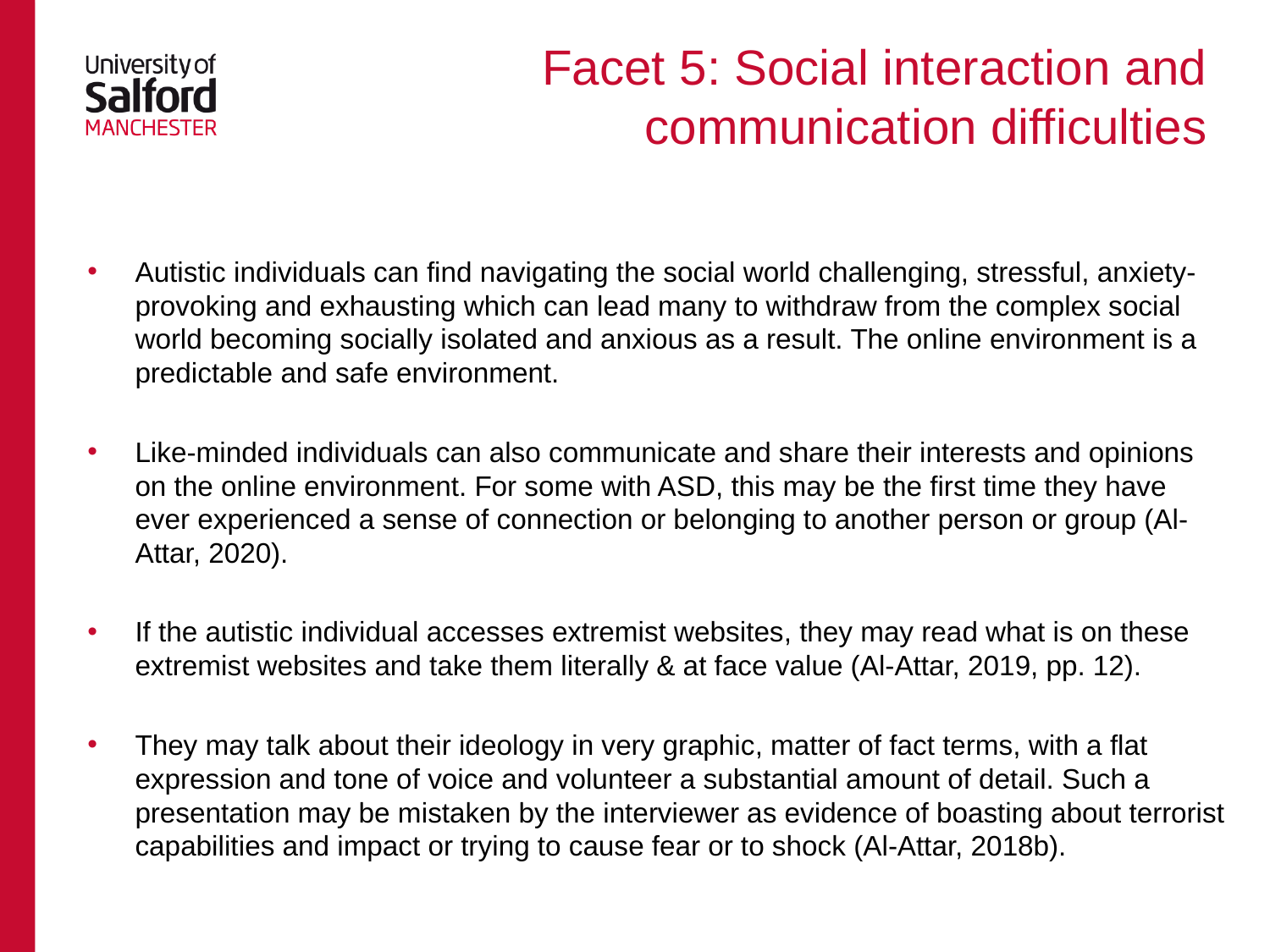

# Facet 5: Social interaction and communication difficulties
Autistic individuals can find navigating the social world challenging, stressful, anxiety-provoking and exhausting which can lead many to withdraw from the complex social world becoming socially isolated and anxious as a result. The online environment is a predictable and safe environment.

Like-minded individuals can also communicate and share their interests and opinions on the online environment. For some with ASD, this may be the first time they have ever experienced a sense of connection or belonging to another person or group (Al-Attar, 2020).

If the autistic individual accesses extremist websites, they may read what is on these extremist websites and take them literally & at face value (Al-Attar, 2019, pp. 12).

They may talk about their ideology in very graphic, matter of fact terms, with a flat expression and tone of voice and volunteer a substantial amount of detail. Such a presentation may be mistaken by the interviewer as evidence of boasting about terrorist capabilities and impact or trying to cause fear or to shock (Al-Attar, 2018b).